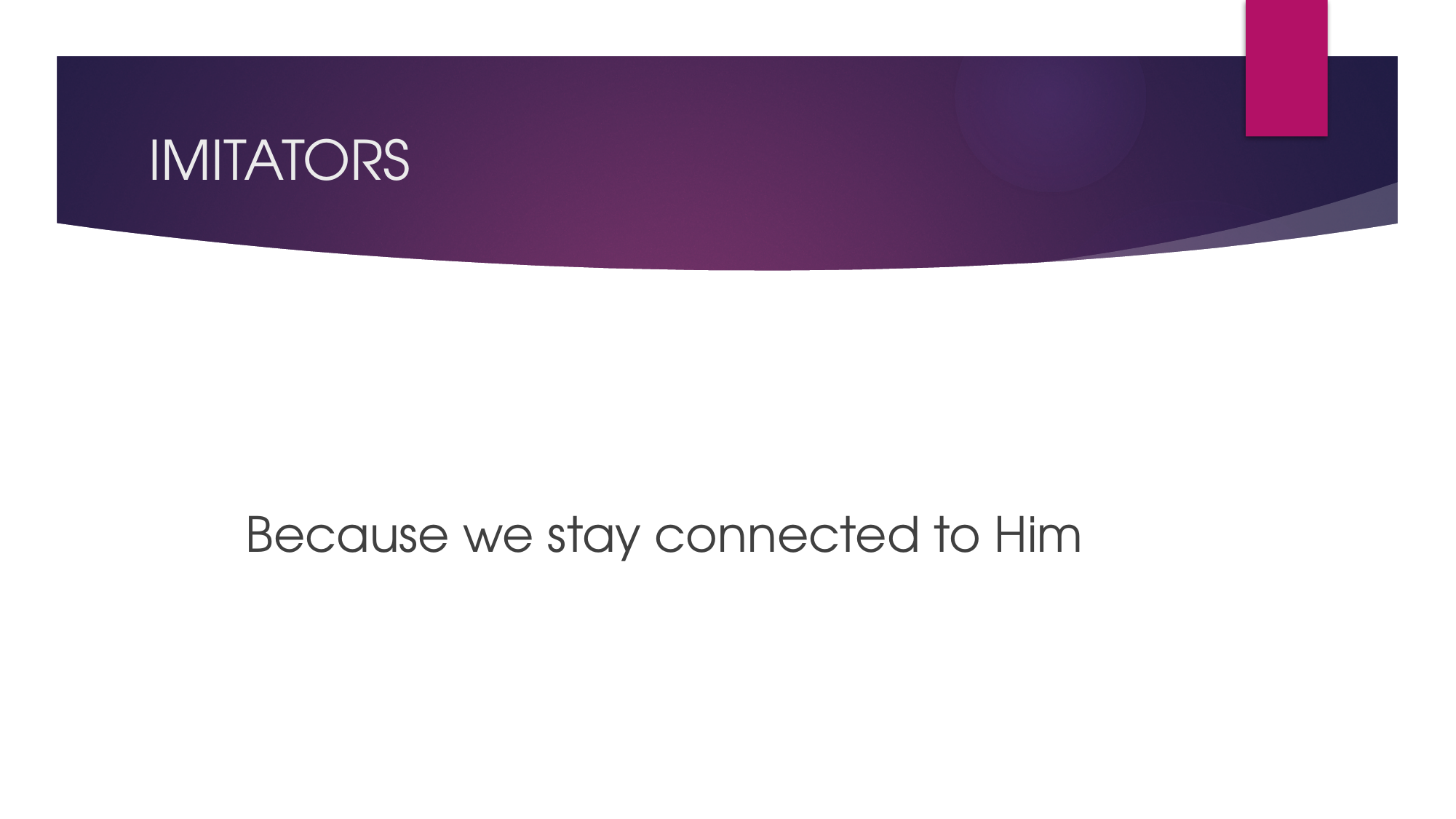

# IMITATORS

Because we stay connected to Him